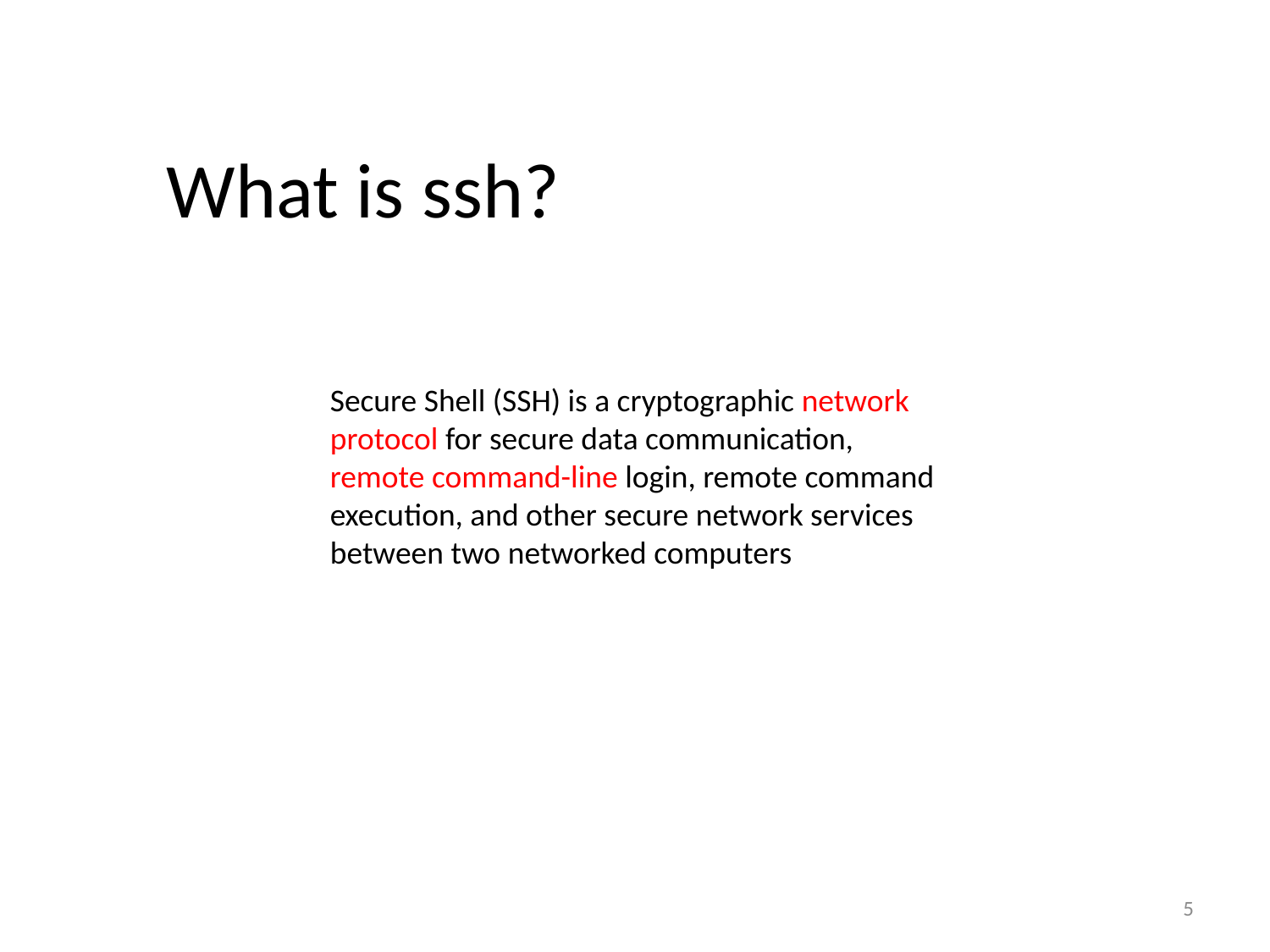

What is ssh?
Secure Shell (SSH) is a cryptographic network protocol for secure data communication, remote command-line login, remote command execution, and other secure network services between two networked computers
5